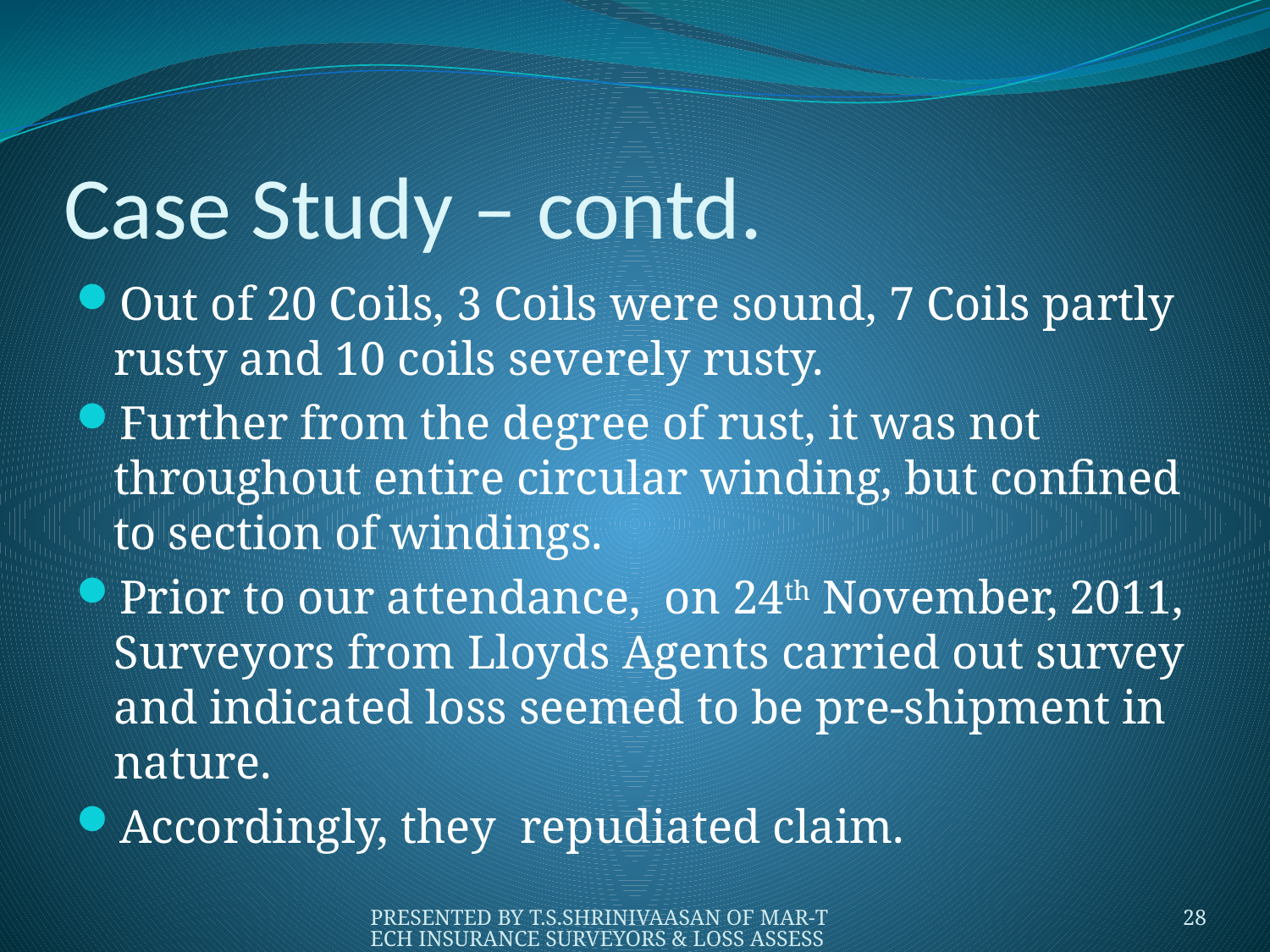

# Case Study – contd.
Out of 20 Coils, 3 Coils were sound, 7 Coils partly rusty and 10 coils severely rusty.
Further from the degree of rust, it was not throughout entire circular winding, but confined to section of windings.
Prior to our attendance,  on 24th November, 2011, Surveyors from Lloyds Agents carried out survey and indicated loss seemed to be pre-shipment in nature.
Accordingly, they  repudiated claim.

PRESENTED BY T.S.SHRINIVAASAN OF MAR-TECH INSURANCE SURVEYORS & LOSS ASSESSORS PVT. LTD.,
28